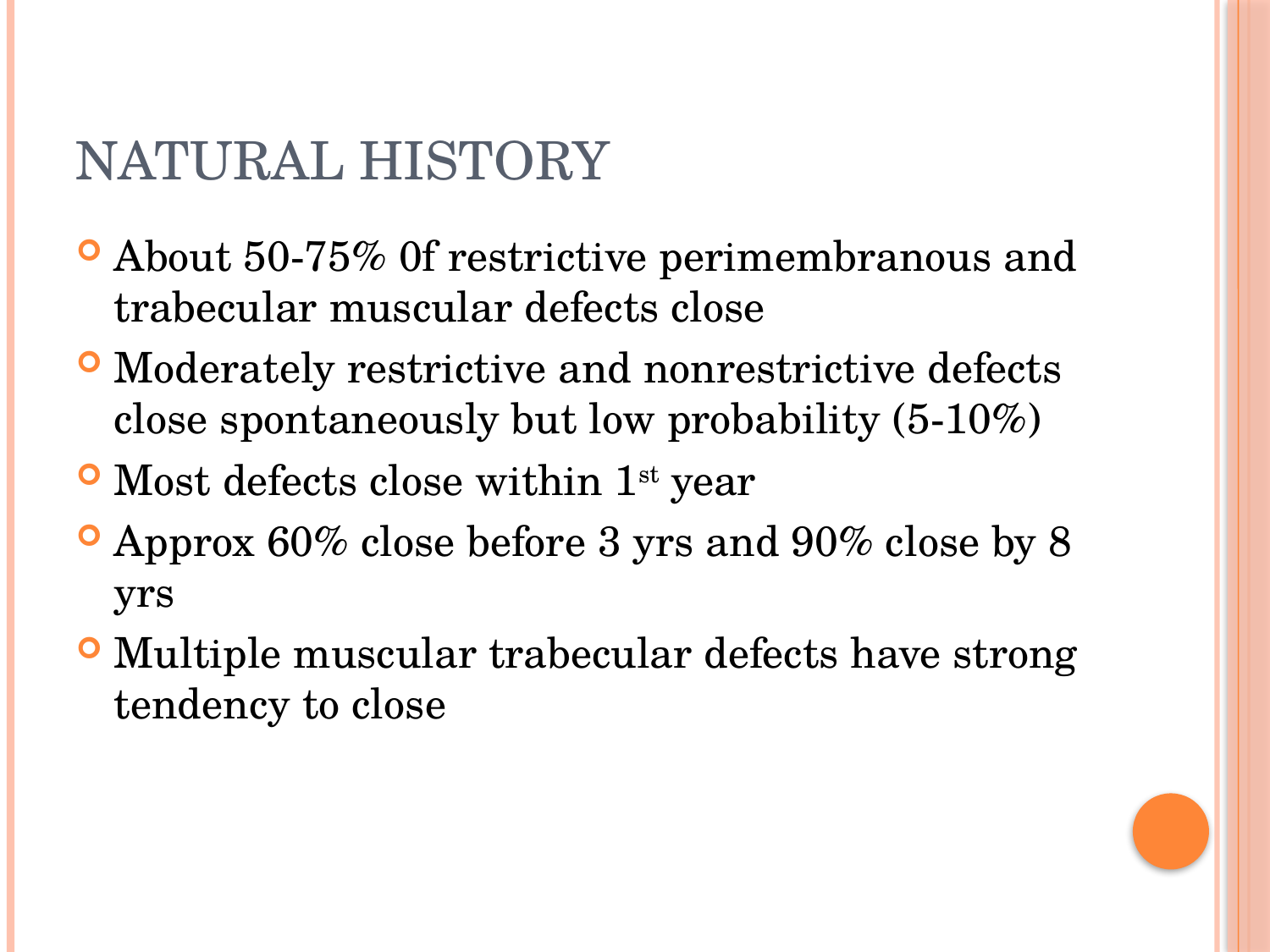

# Natural history
About 50-75% 0f restrictive perimembranous and trabecular muscular defects close
Moderately restrictive and nonrestrictive defects close spontaneously but low probability (5-10%)
Most defects close within 1st year
Approx 60% close before 3 yrs and 90% close by 8 yrs
Multiple muscular trabecular defects have strong tendency to close